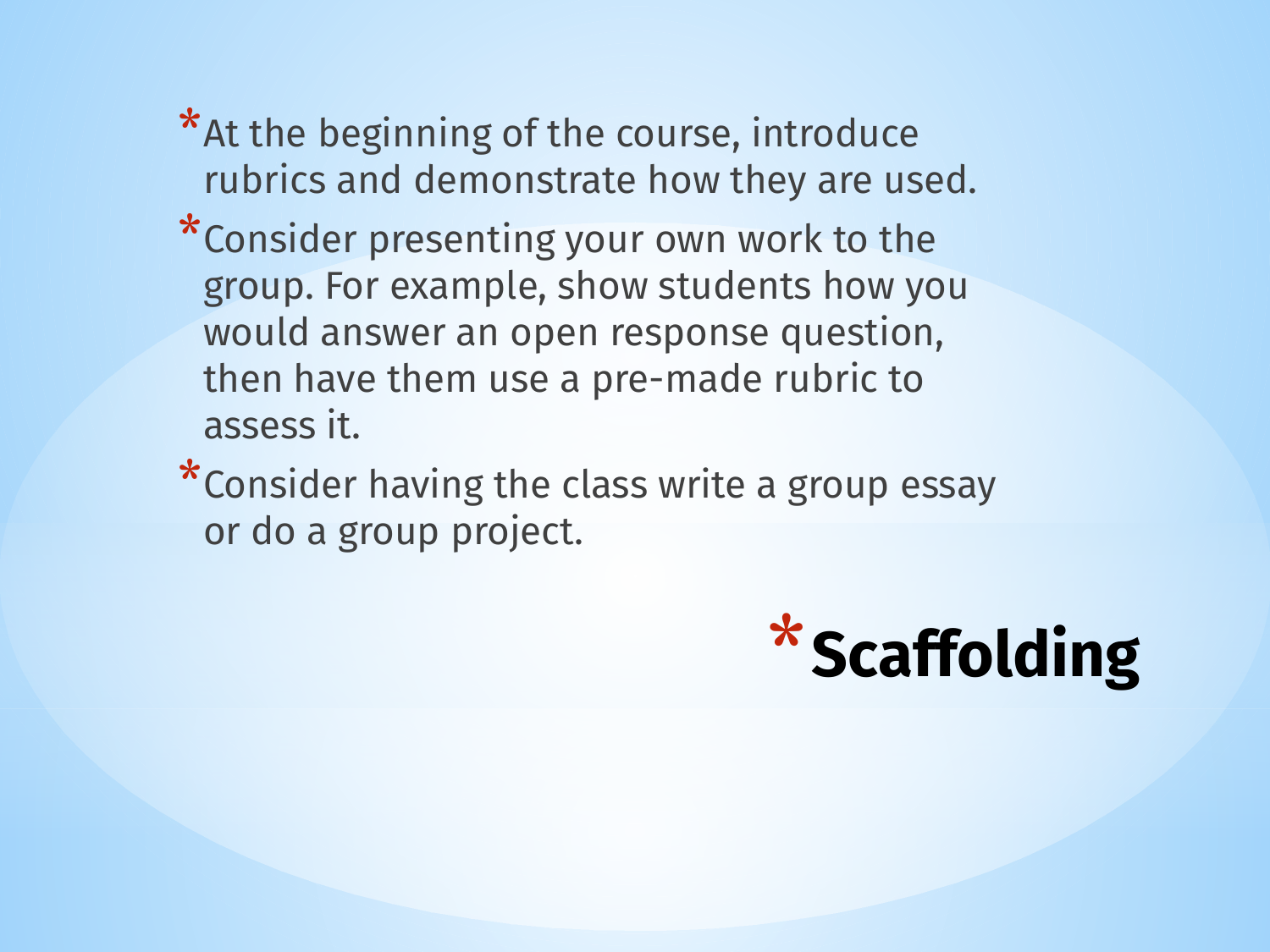

At the beginning of the course, introduce rubrics and demonstrate how they are used.
Consider presenting your own work to the group. For example, show students how you would answer an open response question, then have them use a pre-made rubric to assess it.
Consider having the class write a group essay or do a group project.
# Scaffolding